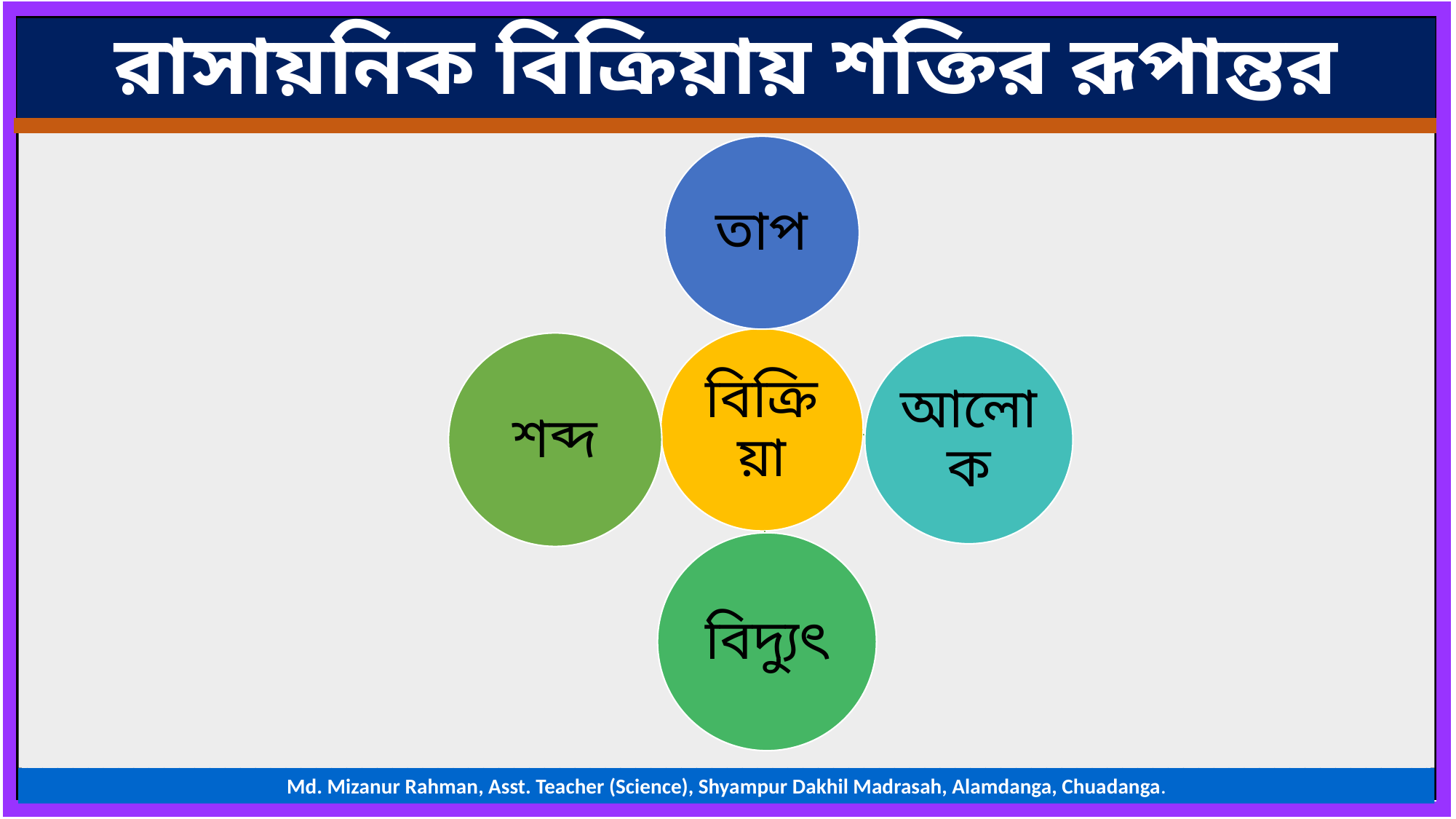

রাসায়নিক বিক্রিয়ায় শক্তির রূপান্তর

বিক্রিয়া

তাপ

আলোক

বিদ্যুৎ

শব্দ